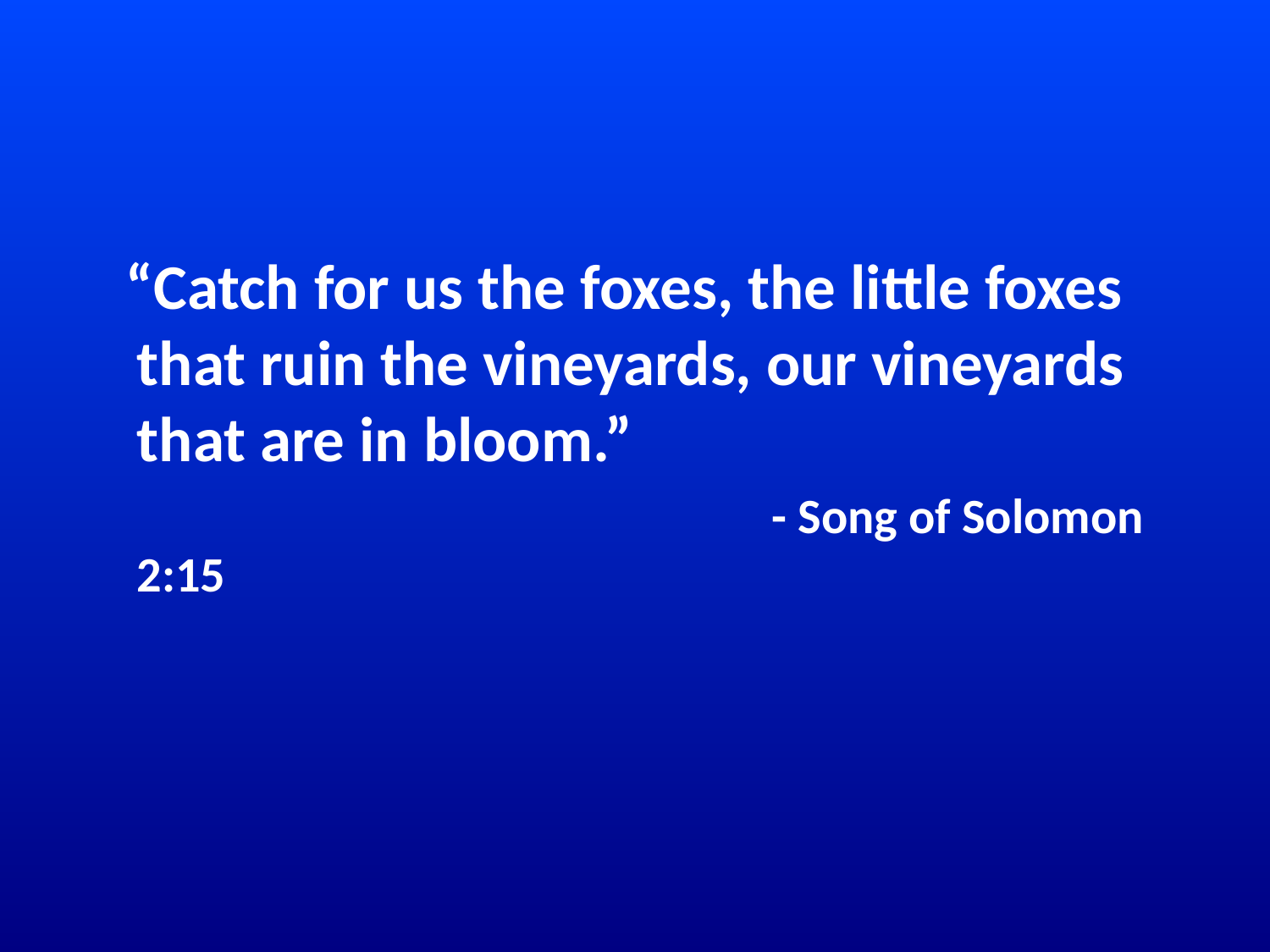

“Catch for us the foxes, the little foxes that ruin the vineyards, our vineyards that are in bloom.”
 						- Song of Solomon 2:15